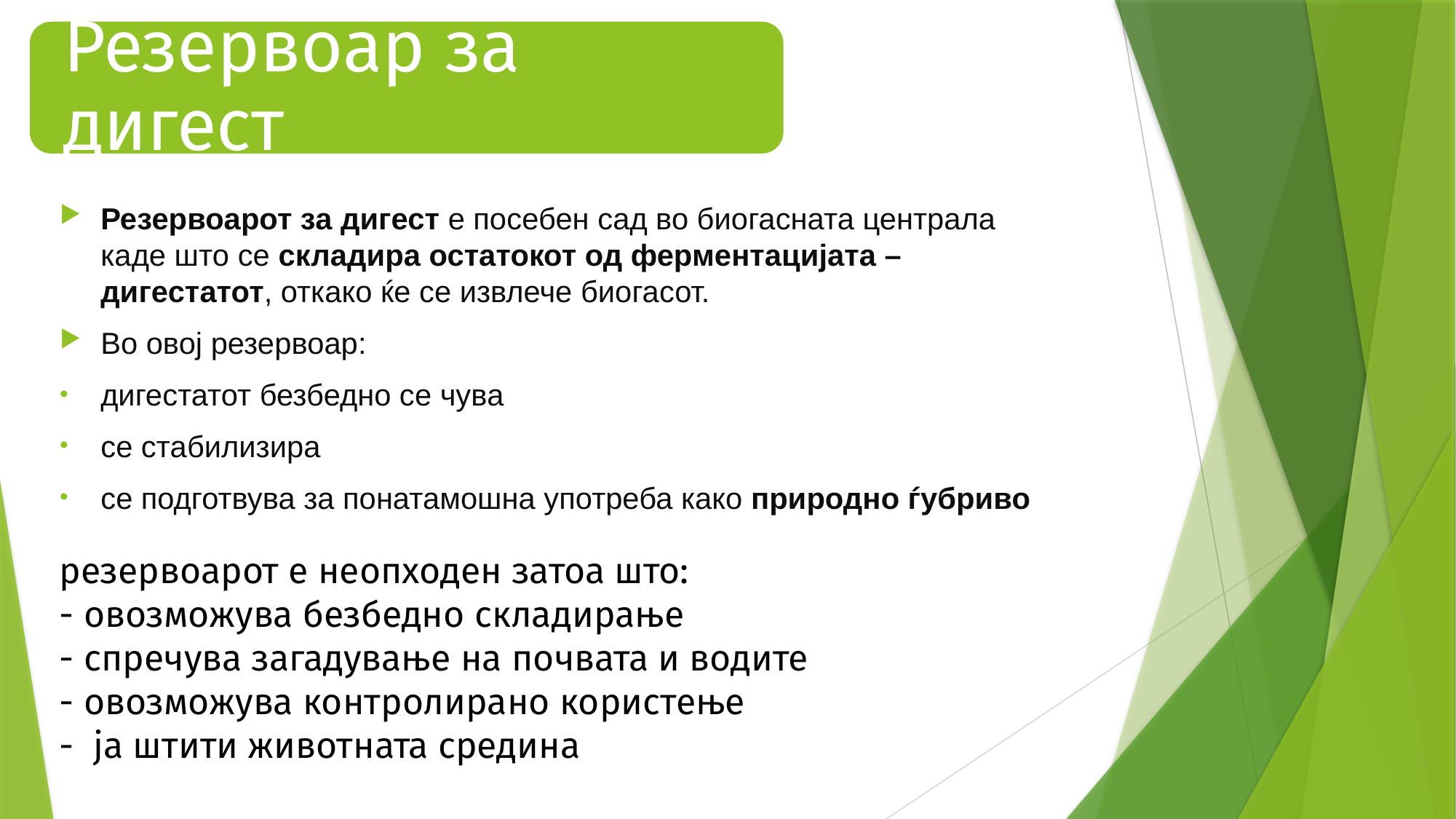

Резервоар за дигест
Резервоарот за дигест е посебен сад во биогасната централа каде што се складира остатокот од ферментацијата – дигестатот, откако ќе се извлече биогасот.
Во овој резервоар:
дигестатот безбедно се чува
се стабилизира
се подготвува за понатамошна употреба како природно ѓубриво

резервоарот е неопходен затоа што:
- овозможува безбедно складирање
- спречува загадување на почвата и водите
- овозможува контролирано користење
-  ја штити животната средина